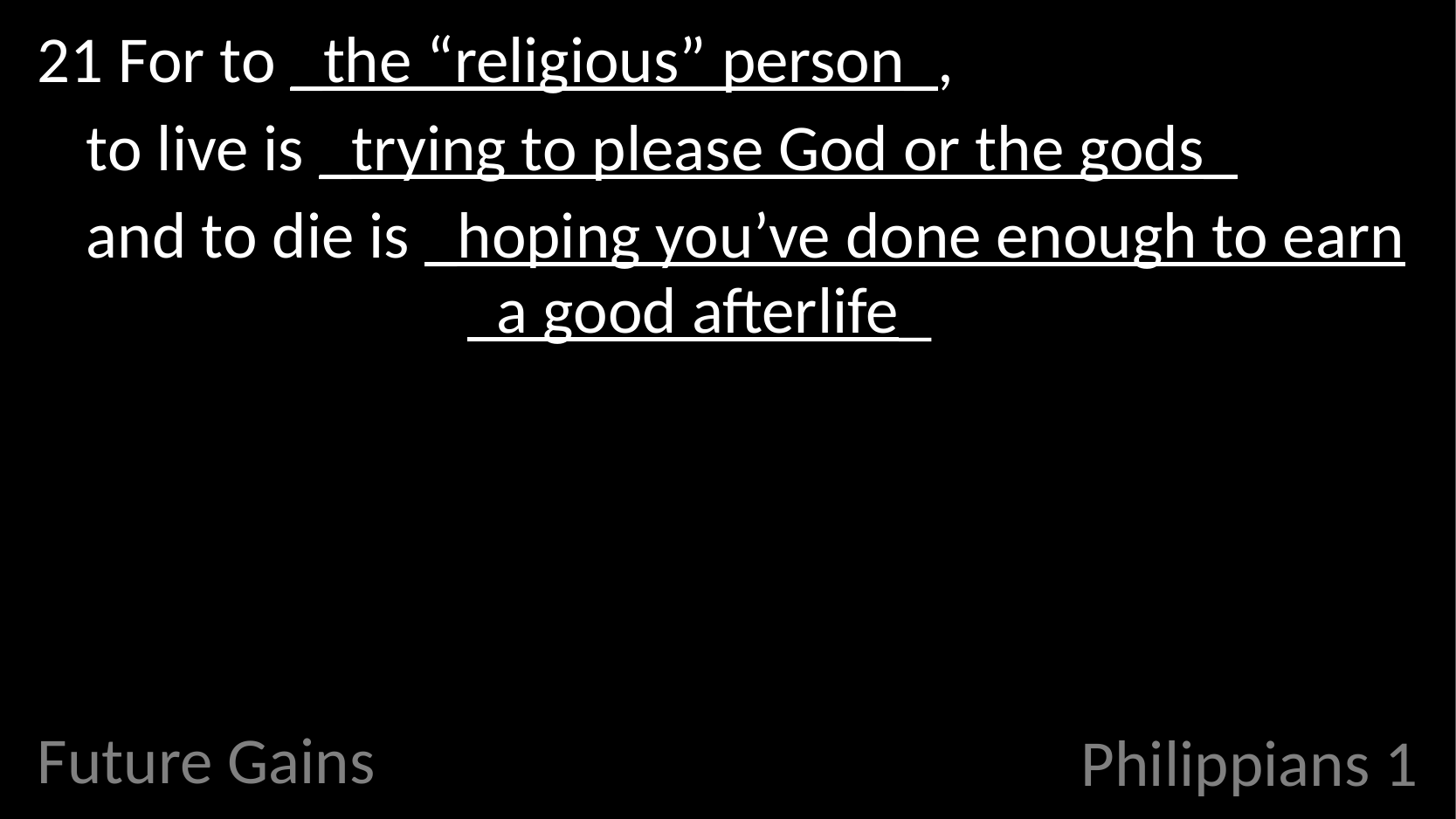

21 For to _the “religious” person_,
	to live is _trying to please God or the gods_
	and to die is _hoping you’ve done enough to earn 		          a good afterlife_
Future Gains
# Philippians 1